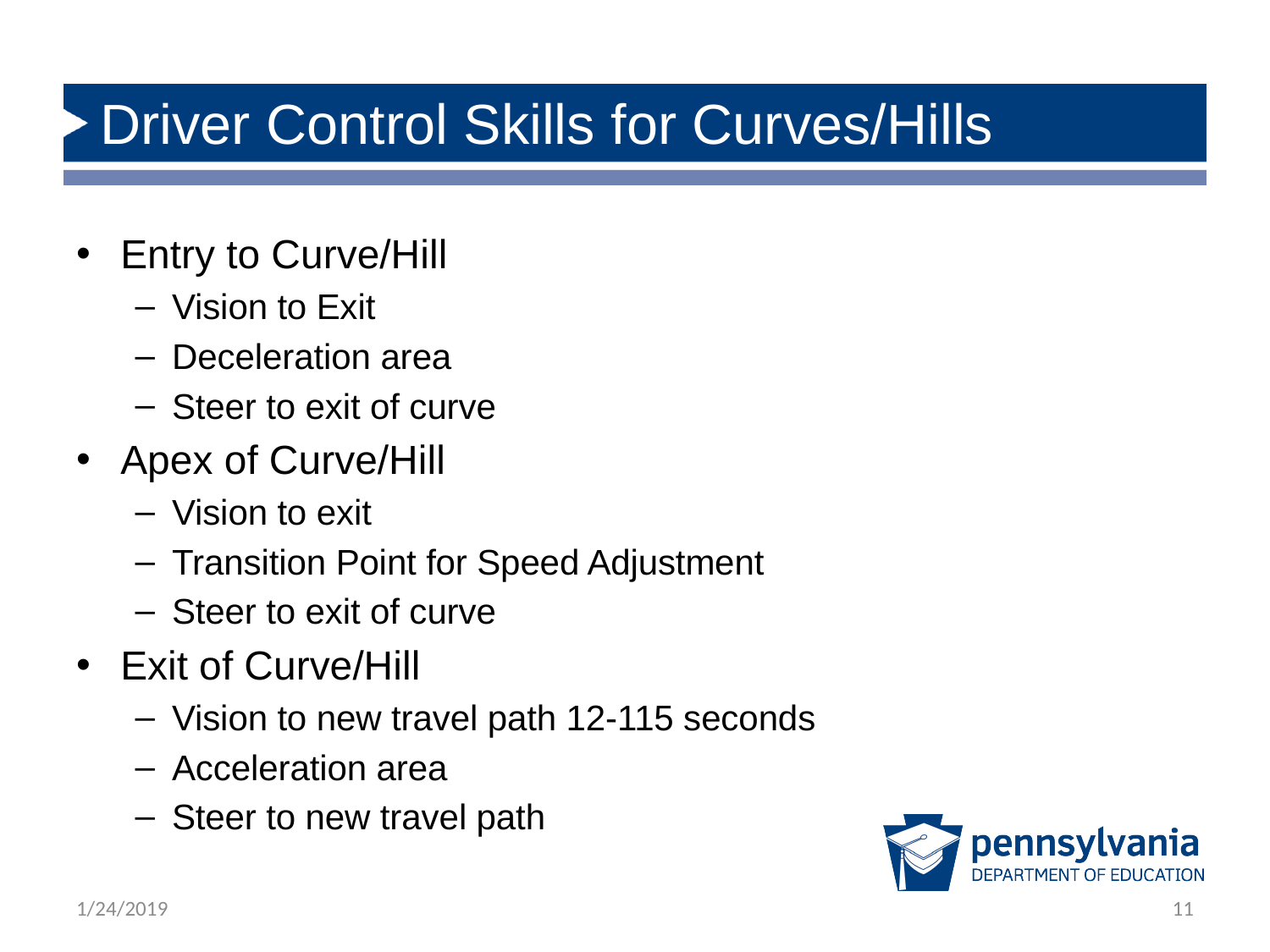

# Driver Control Skills for Curves/Hills
Entry to Curve/Hill
Vision to Exit
Deceleration area
Steer to exit of curve
Apex of Curve/Hill
Vision to exit
Transition Point for Speed Adjustment
Steer to exit of curve
Exit of Curve/Hill
Vision to new travel path 12-115 seconds
Acceleration area
Steer to new travel path
1/24/2019
11